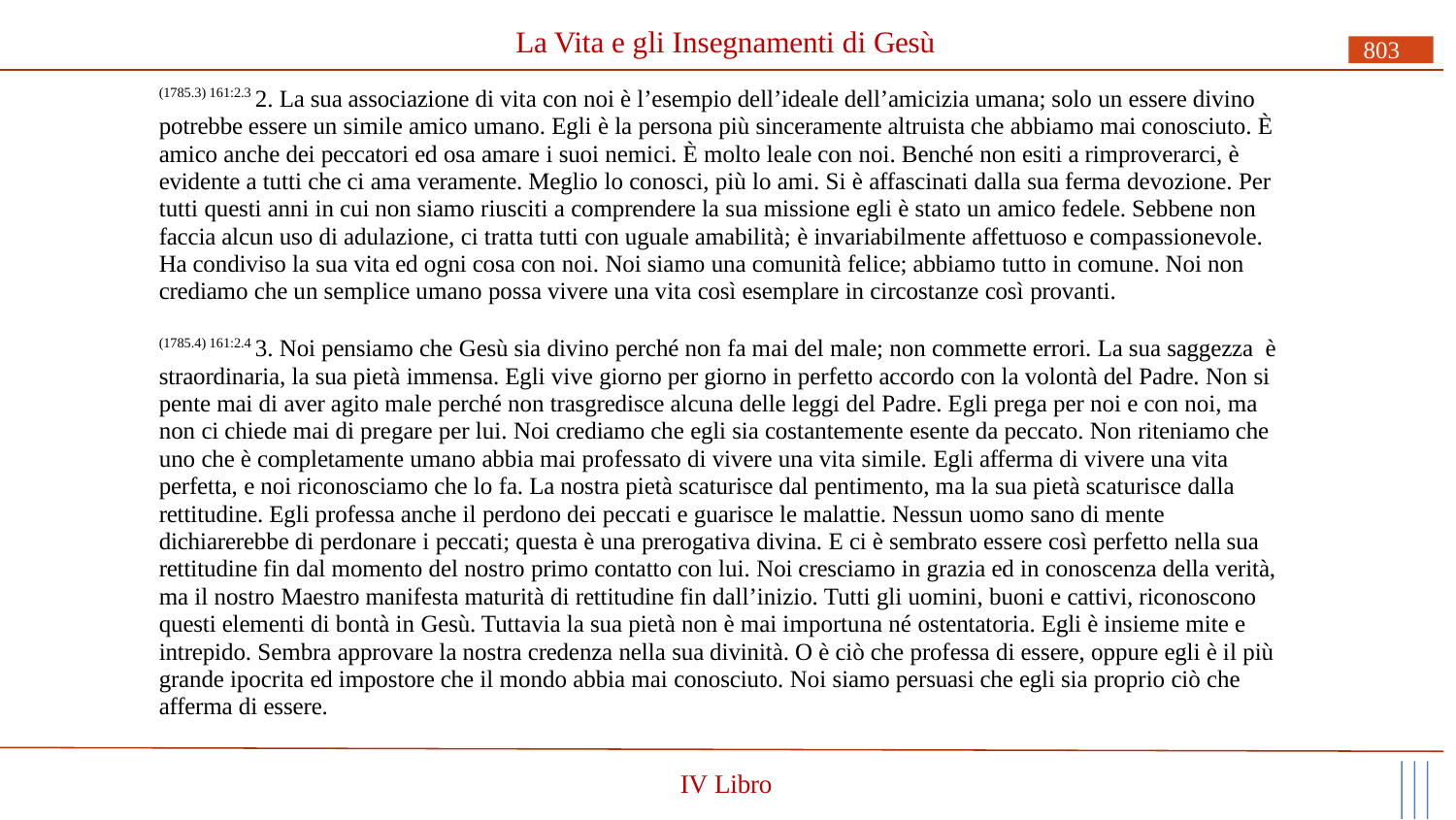

# La Vita e gli Insegnamenti di Gesù
803

(1785.3) 161:2.3 2. La sua associazione di vita con noi è l’esempio dell’ideale dell’amicizia umana; solo un essere divino  potrebbe essere un simile amico umano. Egli è la persona più sinceramente altruista che abbiamo mai conosciuto. È  amico anche dei peccatori ed osa amare i suoi nemici. È molto leale con noi. Benché non esiti a rimproverarci, è  evidente a tutti che ci ama veramente. Meglio lo conosci, più lo ami. Si è affascinati dalla sua ferma devozione. Per  tutti questi anni in cui non siamo riusciti a comprendere la sua missione egli è stato un amico fedele. Sebbene non  faccia alcun uso di adulazione, ci tratta tutti con uguale amabilità; è invariabilmente affettuoso e compassionevole.  Ha condiviso la sua vita ed ogni cosa con noi. Noi siamo una comunità felice; abbiamo tutto in comune. Noi non  crediamo che un semplice umano possa vivere una vita così esemplare in circostanze così provanti.

(1785.4) 161:2.4 3. Noi pensiamo che Gesù sia divino perché non fa mai del male; non commette errori. La sua saggezza  è straordinaria, la sua pietà immensa. Egli vive giorno per giorno in perfetto accordo con la volontà del Padre. Non si  pente mai di aver agito male perché non trasgredisce alcuna delle leggi del Padre. Egli prega per noi e con noi, ma  non ci chiede mai di pregare per lui. Noi crediamo che egli sia costantemente esente da peccato. Non riteniamo che  uno che è completamente umano abbia mai professato di vivere una vita simile. Egli afferma di vivere una vita  perfetta, e noi riconosciamo che lo fa. La nostra pietà scaturisce dal pentimento, ma la sua pietà scaturisce dalla  rettitudine. Egli professa anche il perdono dei peccati e guarisce le malattie. Nessun uomo sano di mente  dichiarerebbe di perdonare i peccati; questa è una prerogativa divina. E ci è sembrato essere così perfetto nella sua  rettitudine fin dal momento del nostro primo contatto con lui. Noi cresciamo in grazia ed in conoscenza della verità,  ma il nostro Maestro manifesta maturità di rettitudine fin dall’inizio. Tutti gli uomini, buoni e cattivi, riconoscono  questi elementi di bontà in Gesù. Tuttavia la sua pietà non è mai importuna né ostentatoria. Egli è insieme mite e  intrepido. Sembra approvare la nostra credenza nella sua divinità. O è ciò che professa di essere, oppure egli è il più  grande ipocrita ed impostore che il mondo abbia mai conosciuto. Noi siamo persuasi che egli sia proprio ciò che  afferma di essere.

IV Libro